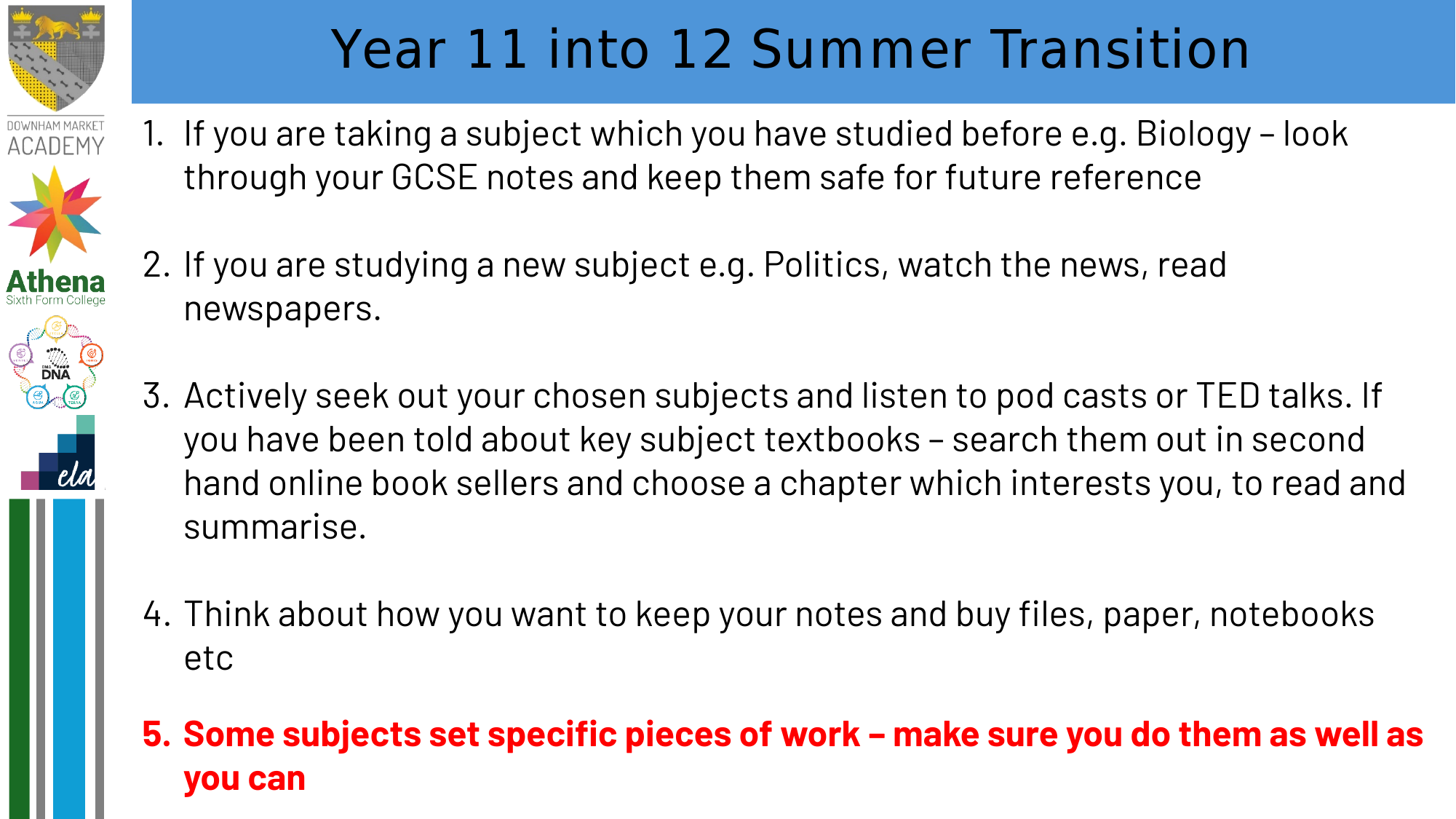

# Year 11 into 12 Summer Transition
If you are taking a subject which you have studied before e.g. Biology – look through your GCSE notes and keep them safe for future reference

If you are studying a new subject e.g. Politics, watch the news, read newspapers.

Actively seek out your chosen subjects and listen to pod casts or TED talks. If you have been told about key subject textbooks – search them out in second hand online book sellers and choose a chapter which interests you, to read and summarise.

Think about how you want to keep your notes and buy files, paper, notebooks etc

Some subjects set specific pieces of work – make sure you do them as well as you can